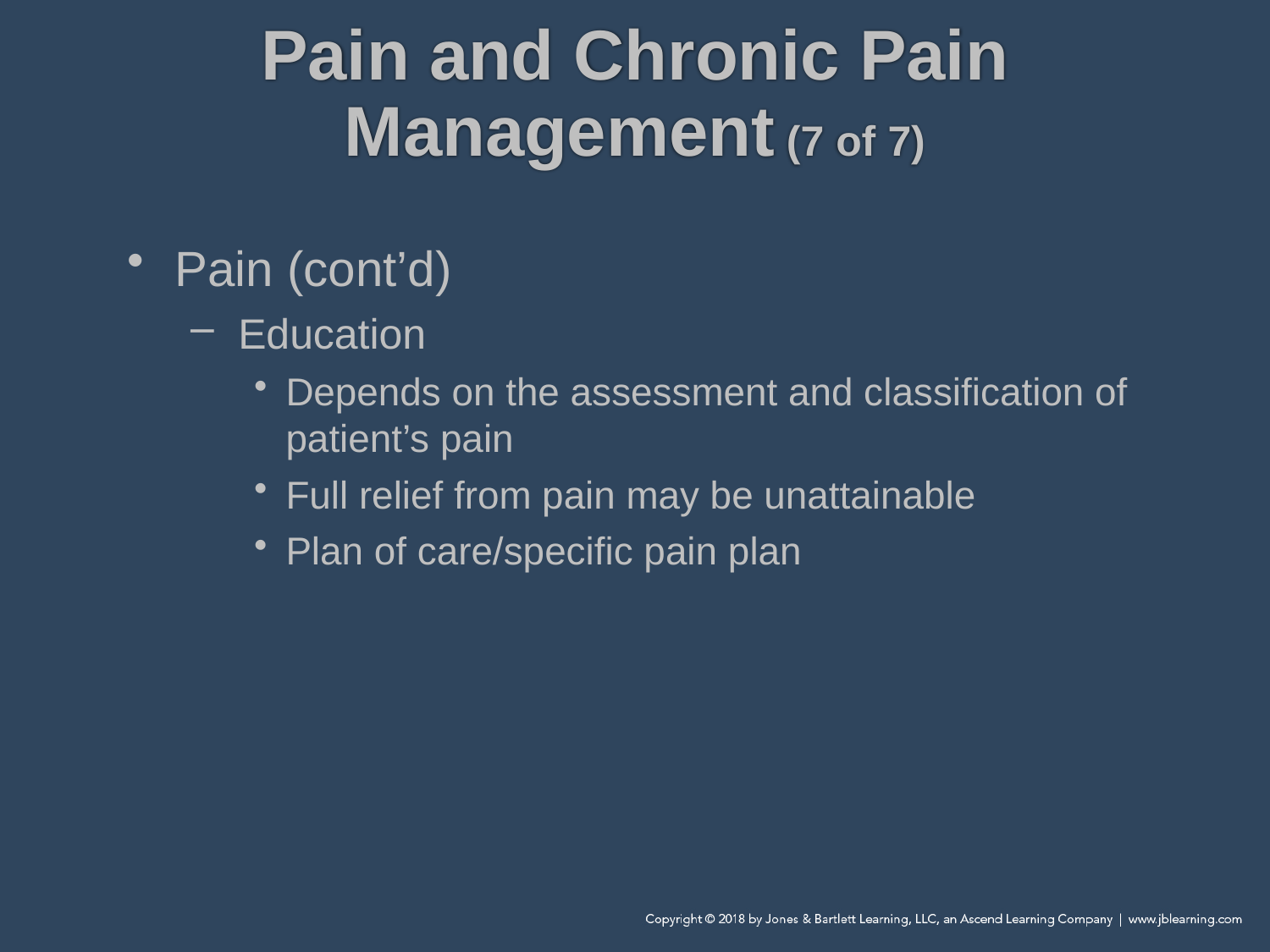

# Pain and Chronic Pain Management (7 of 7)
Pain (cont’d)
Education
Depends on the assessment and classification of patient’s pain
Full relief from pain may be unattainable
Plan of care/specific pain plan